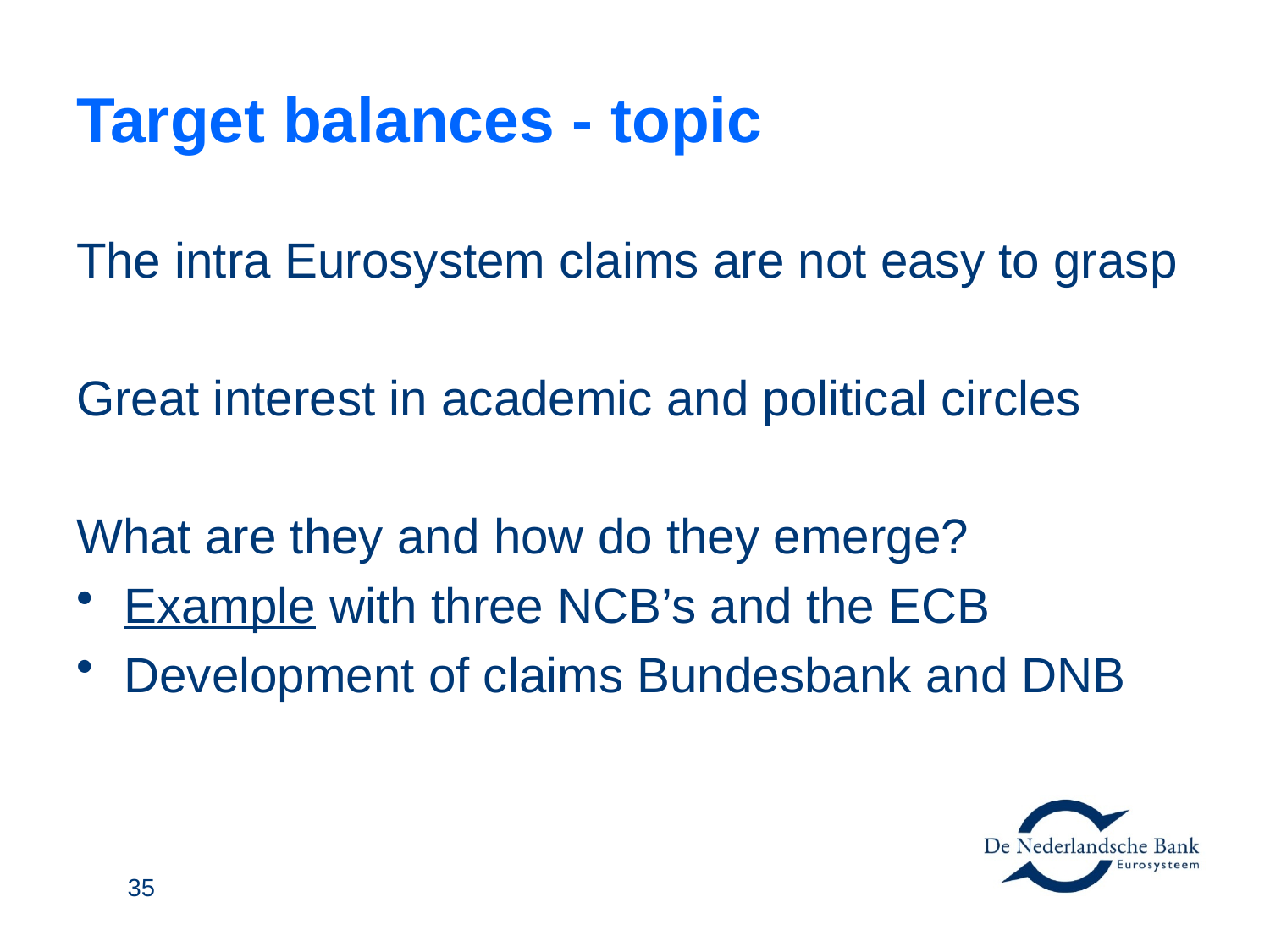

# Target balances - topic
The intra Eurosystem claims are not easy to grasp

Great interest in academic and political circles

What are they and how do they emerge?
Example with three NCB’s and the ECB
Development of claims Bundesbank and DNB

35